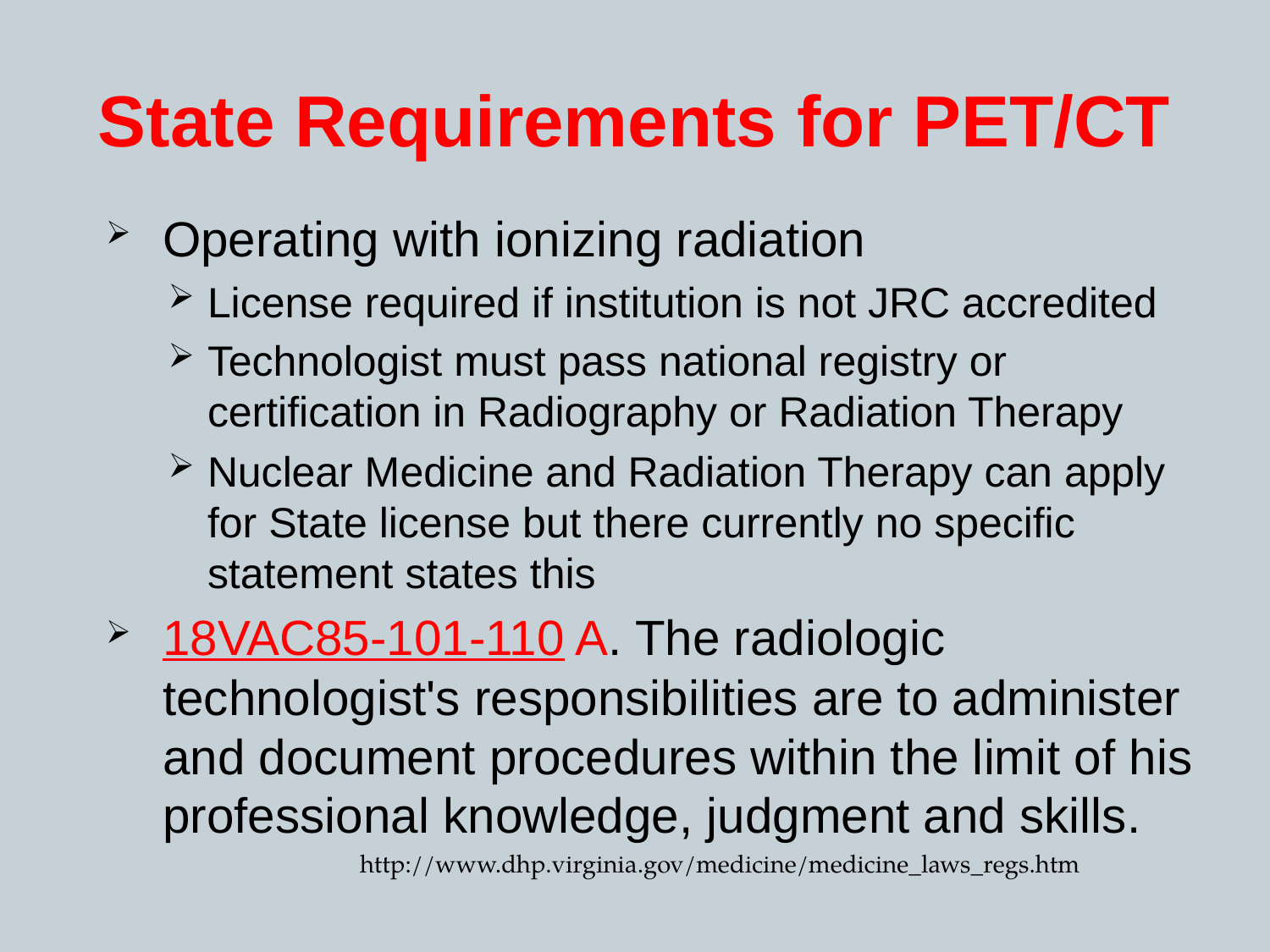

# State Requirements for PET/CT
Operating with ionizing radiation
License required if institution is not JRC accredited
Technologist must pass national registry or certification in Radiography or Radiation Therapy
Nuclear Medicine and Radiation Therapy can apply for State license but there currently no specific statement states this
18VAC85-101-110 A. The radiologic technologist's responsibilities are to administer and document procedures within the limit of his professional knowledge, judgment and skills.
		http://www.dhp.virginia.gov/medicine/medicine_laws_regs.htm